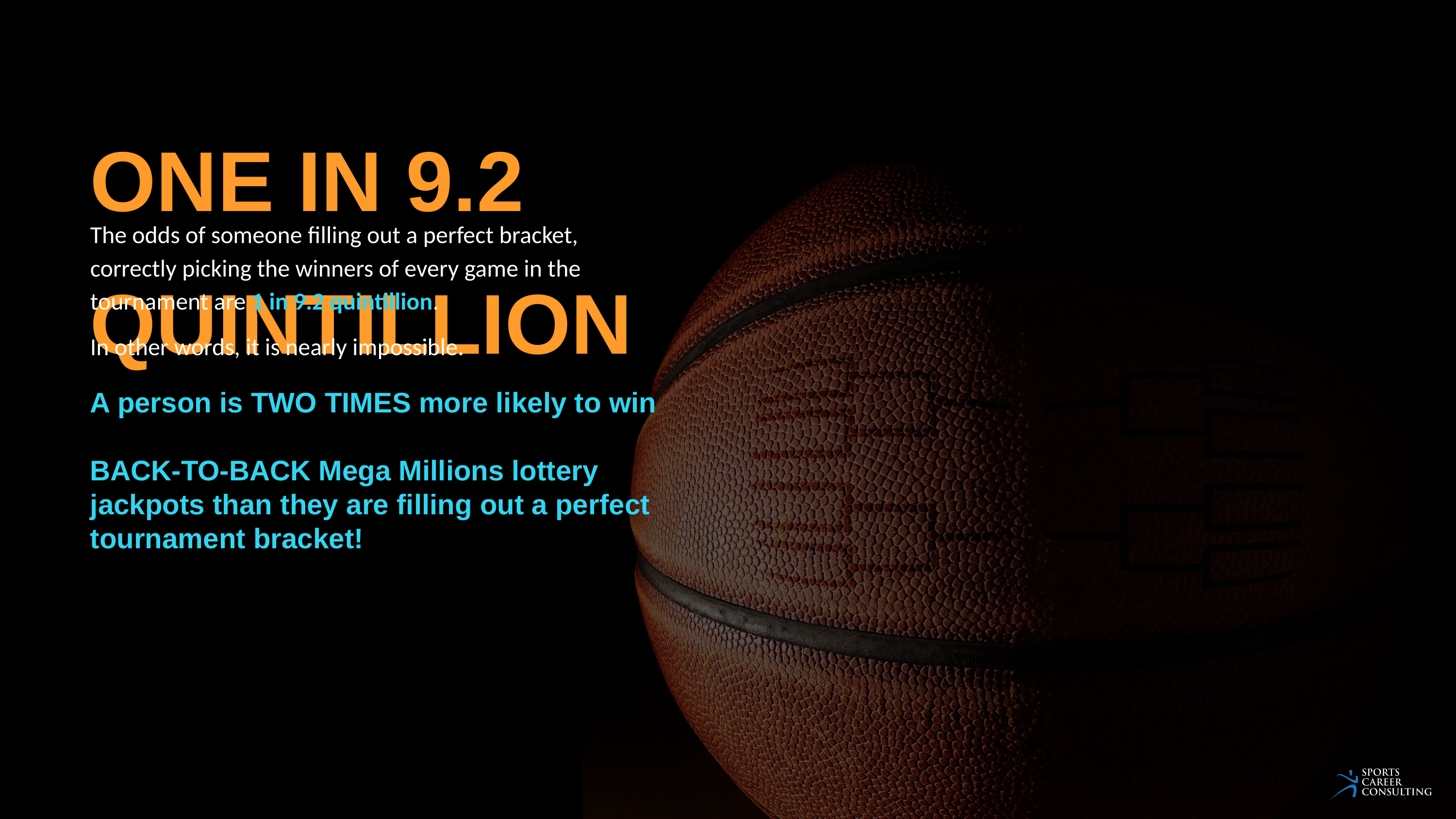

ONE IN 9.2 QUINTILLION

The odds of someone filling out a perfect bracket, correctly picking the winners of every game in the tournament are 1 in 9.2 quintillion.
In other words, it is nearly impossible.
A person is TWO TIMES more likely to win
BACK-TO-BACK Mega Millions lottery jackpots than they are filling out a perfect tournament bracket!